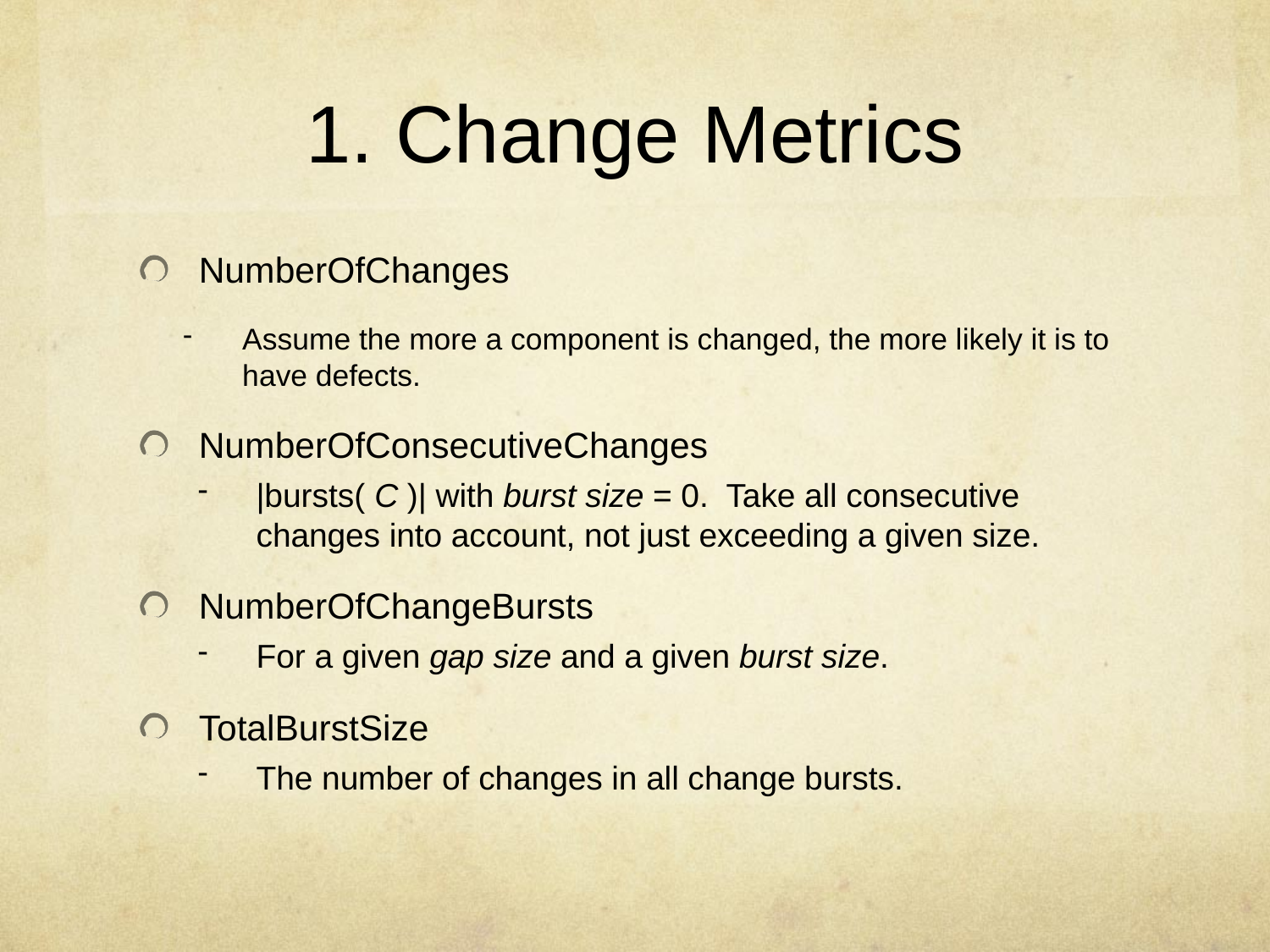

# 1. Change Metrics
NumberOfChanges
Assume the more a component is changed, the more likely it is to have defects.
NumberOfConsecutiveChanges
|bursts( C )| with burst size = 0.  Take all consecutive changes into account, not just exceeding a given size.
NumberOfChangeBursts
For a given gap size and a given burst size.
TotalBurstSize
The number of changes in all change bursts.